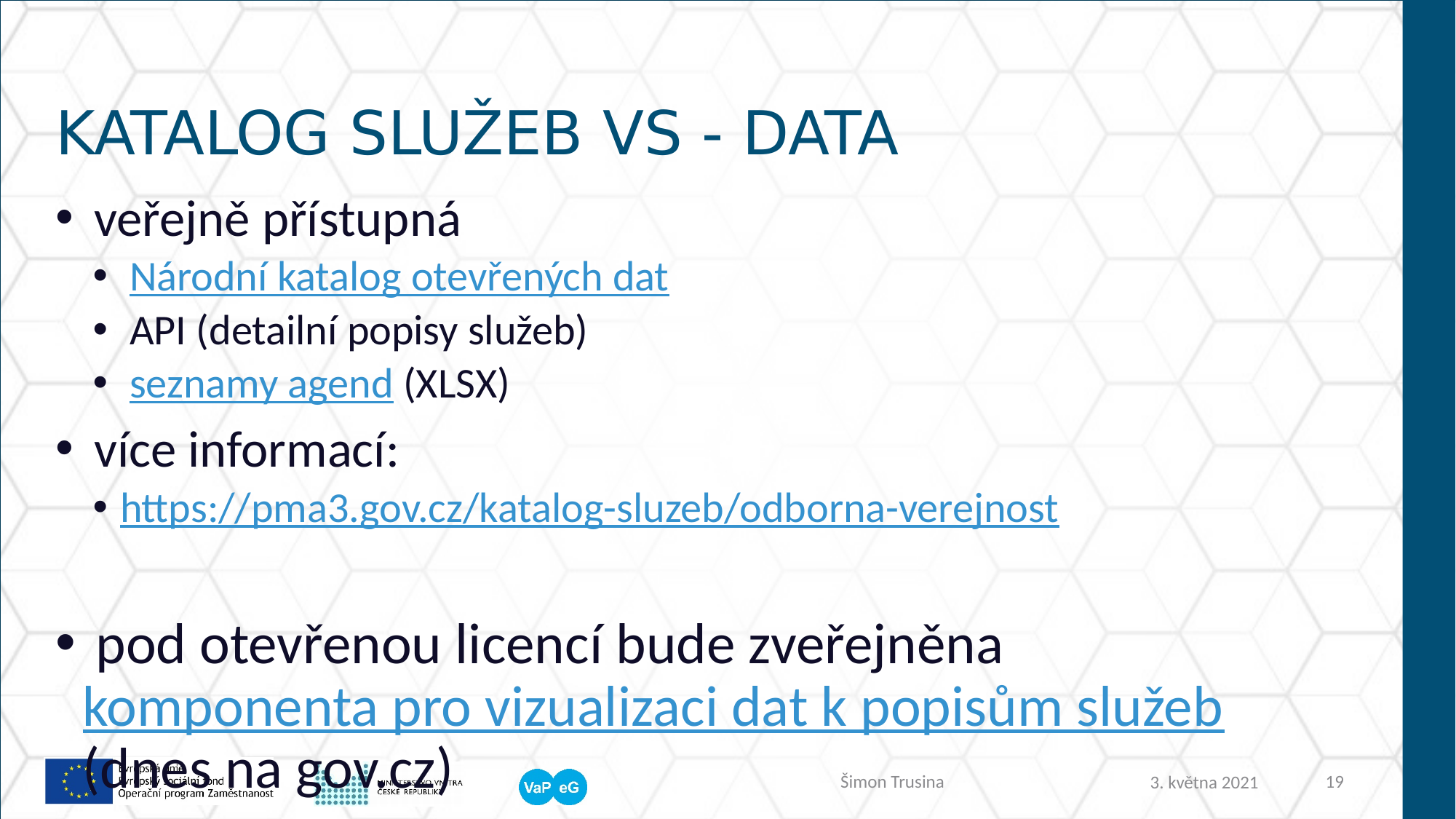

# KATALOG SLUŽEB VS - Data
 veřejně přístupná
 Národní katalog otevřených dat
 API (detailní popisy služeb)
 seznamy agend (XLSX)
 více informací:
https://pma3.gov.cz/katalog-sluzeb/odborna-verejnost

 pod otevřenou licencí bude zveřejněna komponenta pro vizualizaci dat k popisům služeb (dnes na gov.cz)
3. května 2021
Šimon Trusina
19